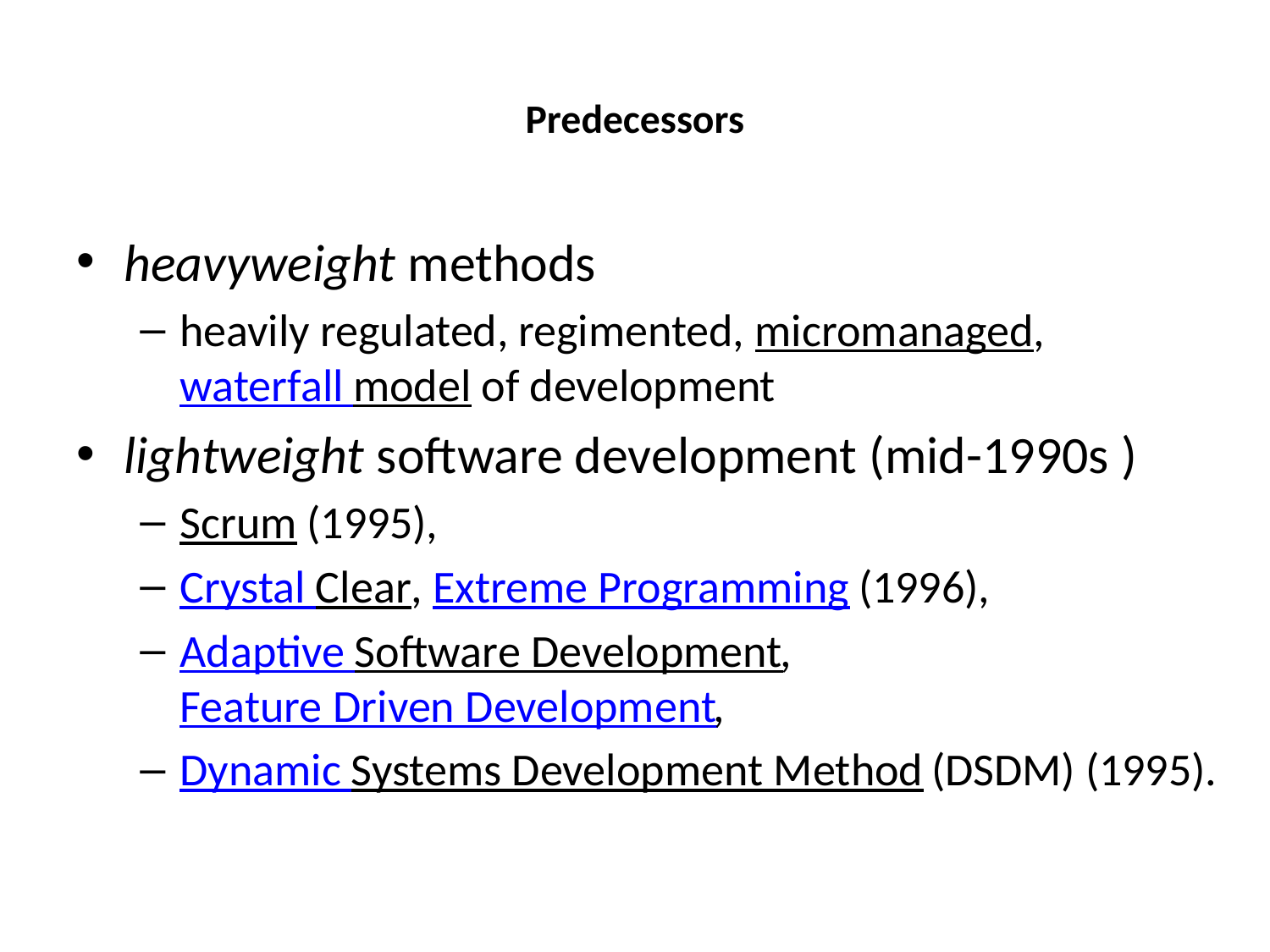

# Predecessors
heavyweight methods
heavily regulated, regimented, micromanaged, waterfall model of development
lightweight software development (mid-1990s )
Scrum (1995),
Crystal Clear, Extreme Programming (1996),
Adaptive Software Development, Feature Driven Development,
Dynamic Systems Development Method (DSDM) (1995).